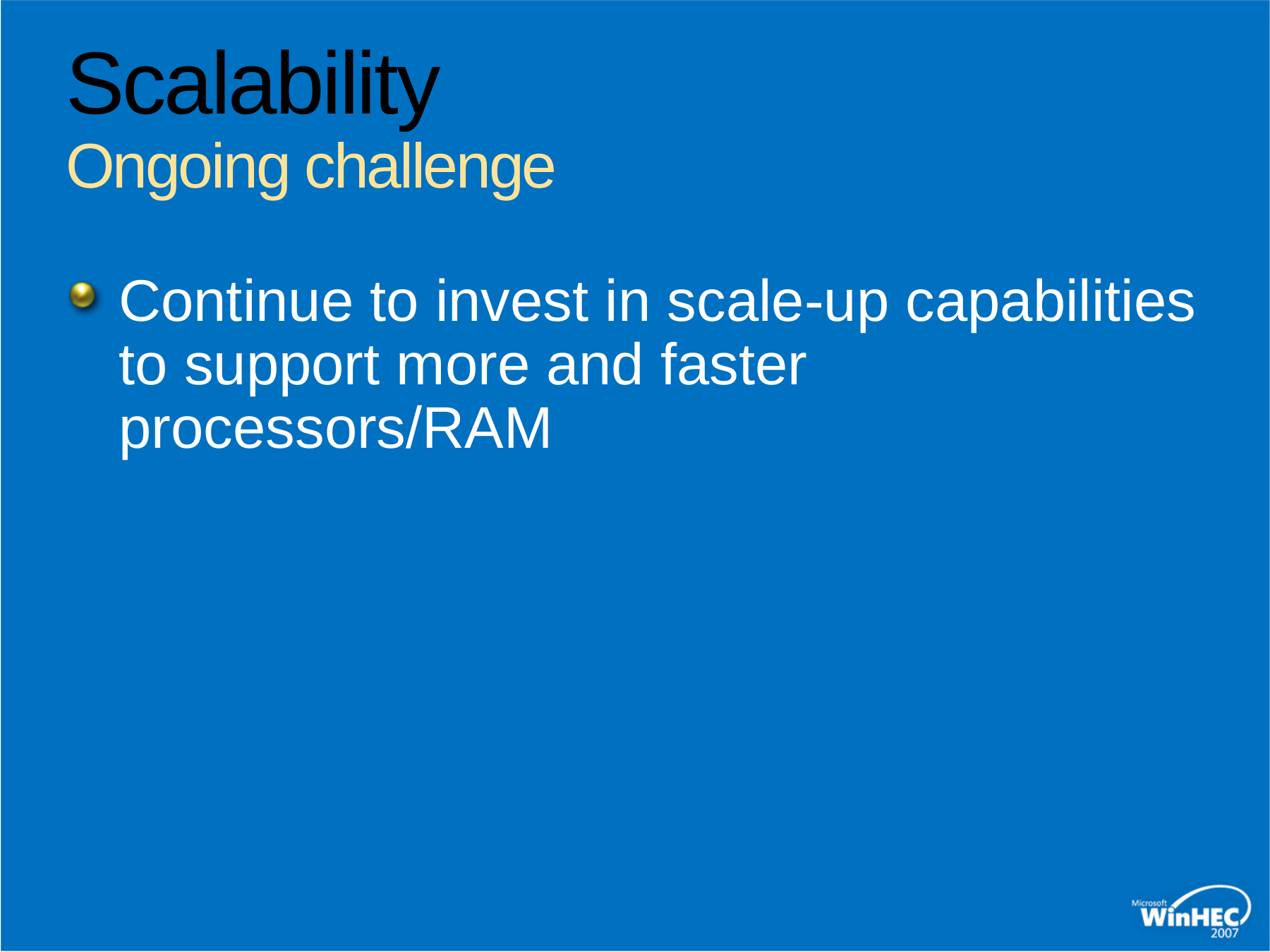

# Scalability Ongoing challenge
Continue to invest in scale-up capabilities to support more and faster processors/RAM